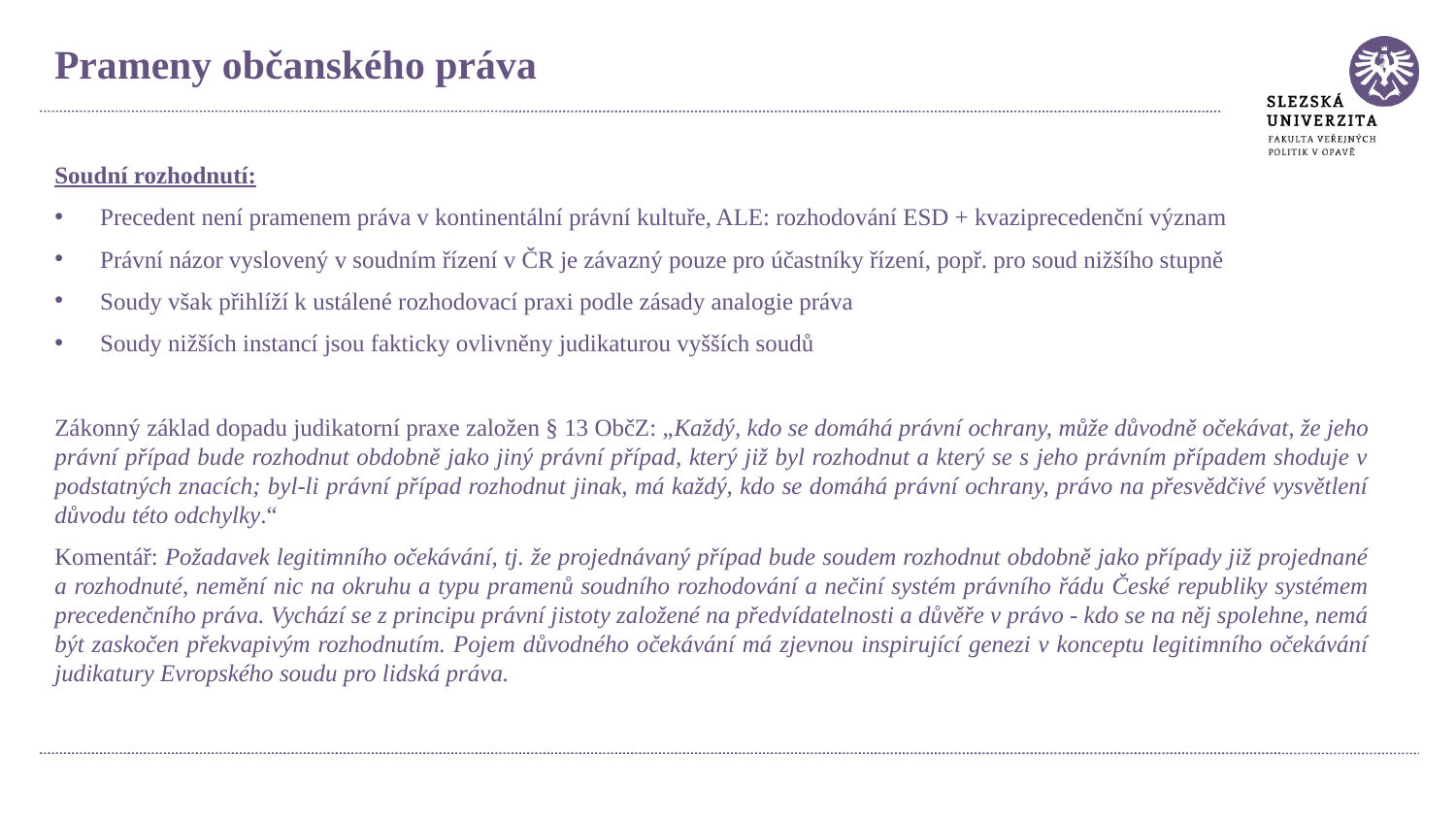

Prameny občanského práva
Soudní rozhodnutí:
Precedent není pramenem práva v kontinentální právní kultuře, ALE: rozhodování ESD + kvaziprecedenční význam
Právní názor vyslovený v soudním řízení v ČR je závazný pouze pro účastníky řízení, popř. pro soud nižšího stupně
Soudy však přihlíží k ustálené rozhodovací praxi podle zásady analogie práva
Soudy nižších instancí jsou fakticky ovlivněny judikaturou vyšších soudů

Zákonný základ dopadu judikatorní praxe založen § 13 ObčZ: „Každý, kdo se domáhá právní ochrany, může důvodně očekávat, že jeho právní případ bude rozhodnut obdobně jako jiný právní případ, který již byl rozhodnut a který se s jeho právním případem shoduje v podstatných znacích; byl-li právní případ rozhodnut jinak, má každý, kdo se domáhá právní ochrany, právo na přesvědčivé vysvětlení důvodu této odchylky.“
Komentář: Požadavek legitimního očekávání, tj. že projednávaný případ bude soudem rozhodnut obdobně jako případy již projednané a rozhodnuté, nemění nic na okruhu a typu pramenů soudního rozhodování a nečiní systém právního řádu České republiky systémem precedenčního práva. Vychází se z principu právní jistoty založené na předvídatelnosti a důvěře v právo - kdo se na něj spolehne, nemá být zaskočen překvapivým rozhodnutím. Pojem důvodného očekávání má zjevnou inspirující genezi v konceptu legitimního očekávání judikatury Evropského soudu pro lidská práva.